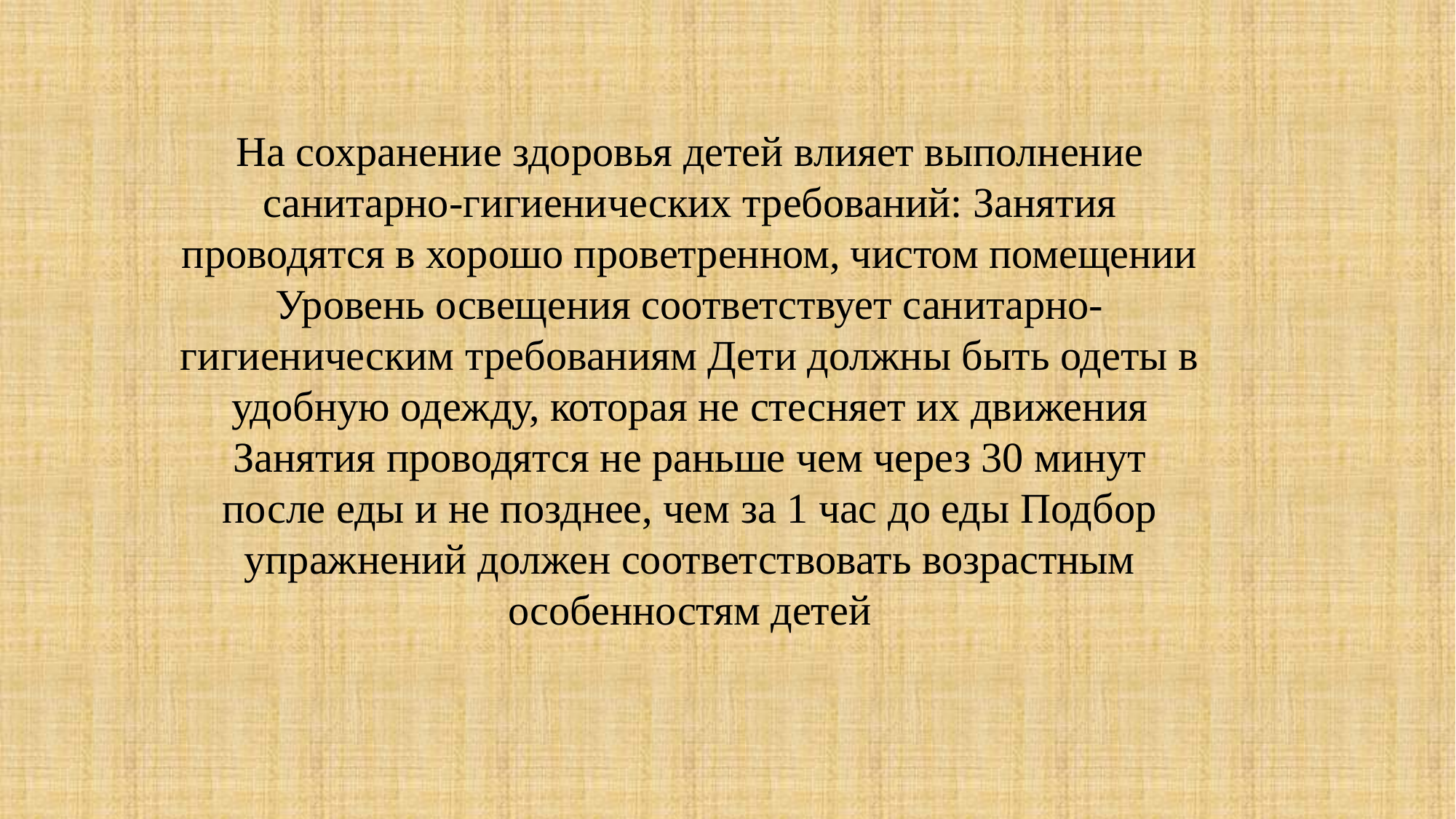

На сохранение здоровья детей влияет выполнение санитарно-гигиенических требований: Занятия проводятся в хорошо проветренном, чистом помещении Уровень освещения соответствует санитарно-гигиеническим требованиям Дети должны быть одеты в удобную одежду, которая не стесняет их движения Занятия проводятся не раньше чем через 30 минут после еды и не позднее, чем за 1 час до еды Подбор упражнений должен соответствовать возрастным особенностям детей